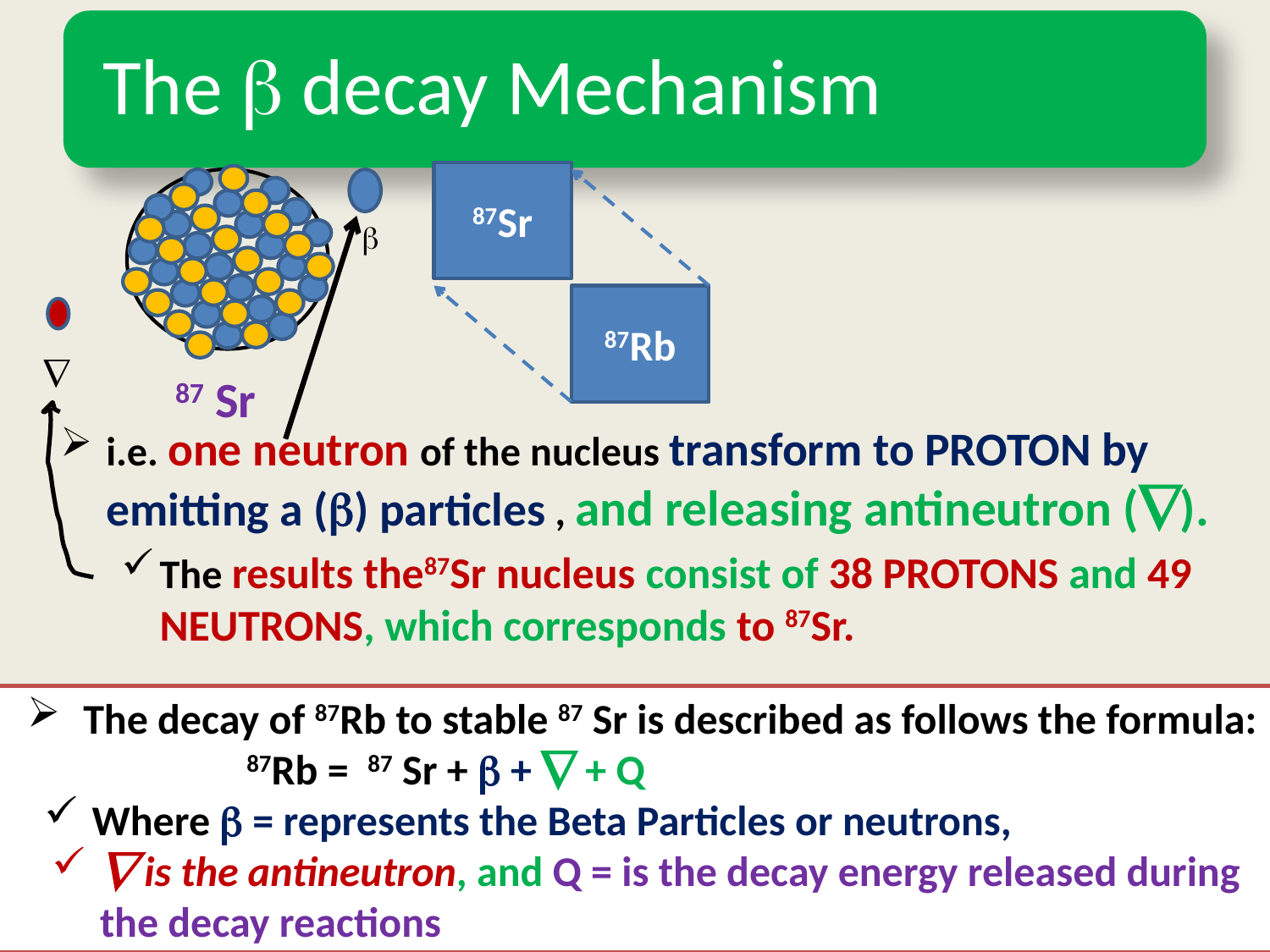

The β decay Mechanism
87Sr

β

87Rb

∇
87 Sr

i.e. one neutron of the nucleus transform to PROTON by emitting a (β) particles , and releasing antineutron (∇).
The results the87Sr nucleus consist of 38 PROTONS and 49 NEUTRONS, which corresponds to 87Sr.

The decay of 87Rb to stable 87 Sr is described as follows the formula:
	               87Rb =  87 Sr + β + ∇ + Q
Where β = represents the Beta Particles or neutrons,
∇ is the antineutron, and Q = is the decay energy released during the decay reactions
10